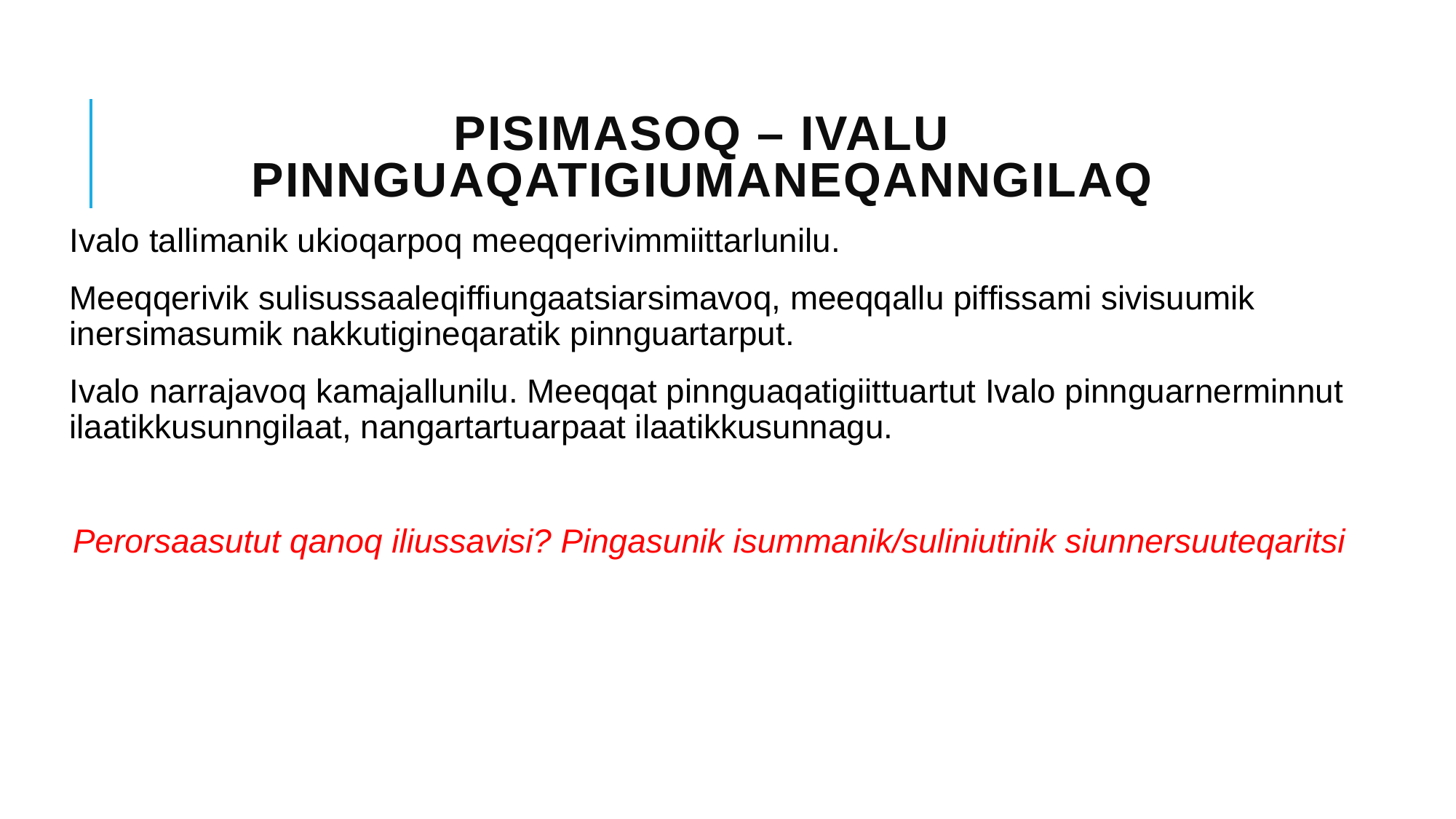

# Pisimasoq – Ivalu pinnguaqatigiumaneqanngilaq
Ivalo tallimanik ukioqarpoq meeqqerivimmiittarlunilu.
Meeqqerivik sulisussaaleqiffiungaatsiarsimavoq, meeqqallu piffissami sivisuumik inersimasumik nakkutigineqaratik pinnguartarput.
Ivalo narrajavoq kamajallunilu. Meeqqat pinnguaqatigiittuartut Ivalo pinnguarnerminnut ilaatikkusunngilaat, nangartartuarpaat ilaatikkusunnagu.

Perorsaasutut qanoq iliussavisi? Pingasunik isummanik/suliniutinik siunnersuuteqaritsi